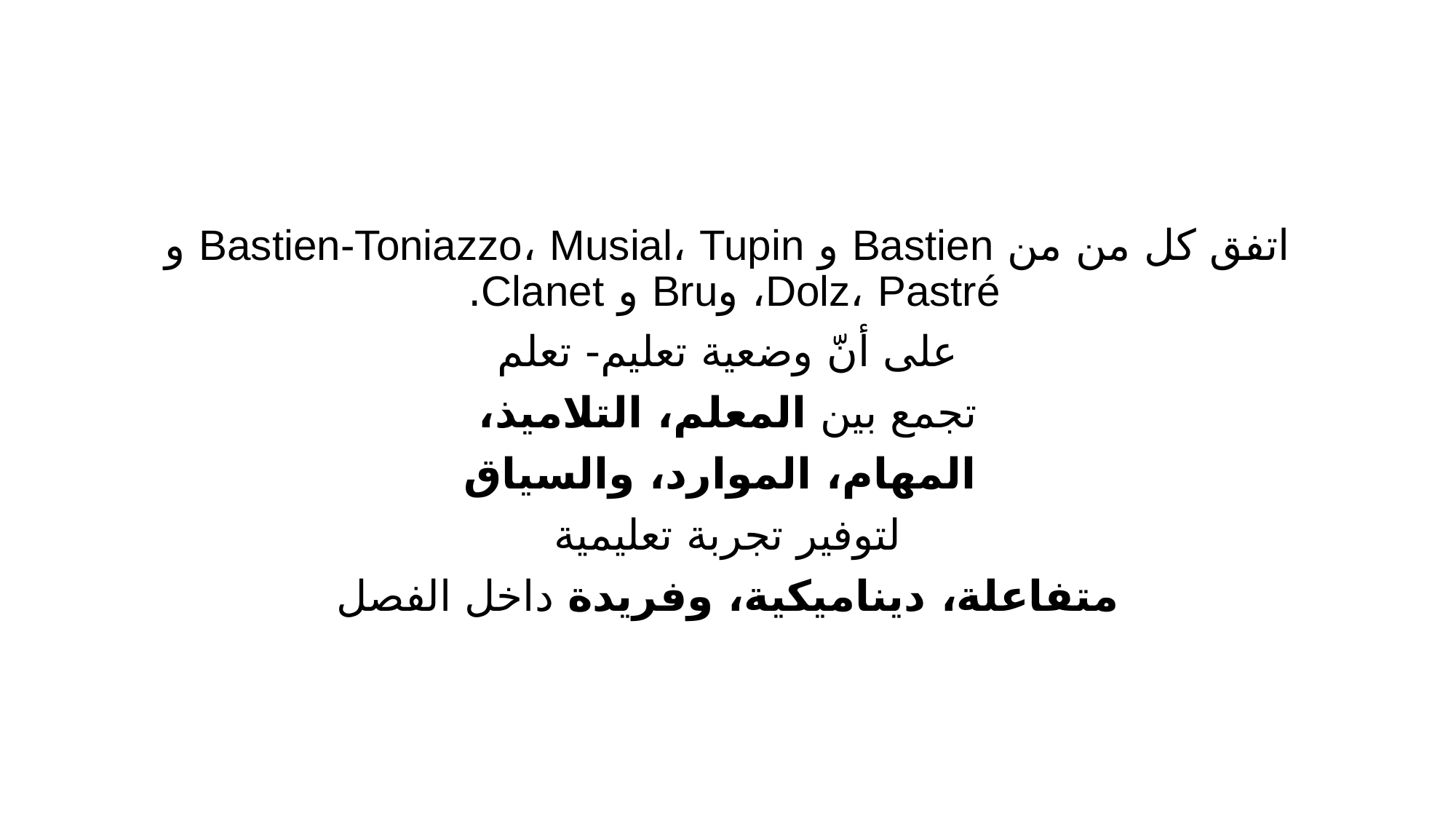

اتفق كل من من Bastien و Bastien-Toniazzo، Musial، Tupin و Dolz، Pastré، وBru و Clanet.
على أنّ وضعية تعليم- تعلم
تجمع بين المعلم، التلاميذ،
 المهام، الموارد، والسياق
 لتوفير تجربة تعليمية
متفاعلة، ديناميكية، وفريدة داخل الفصل